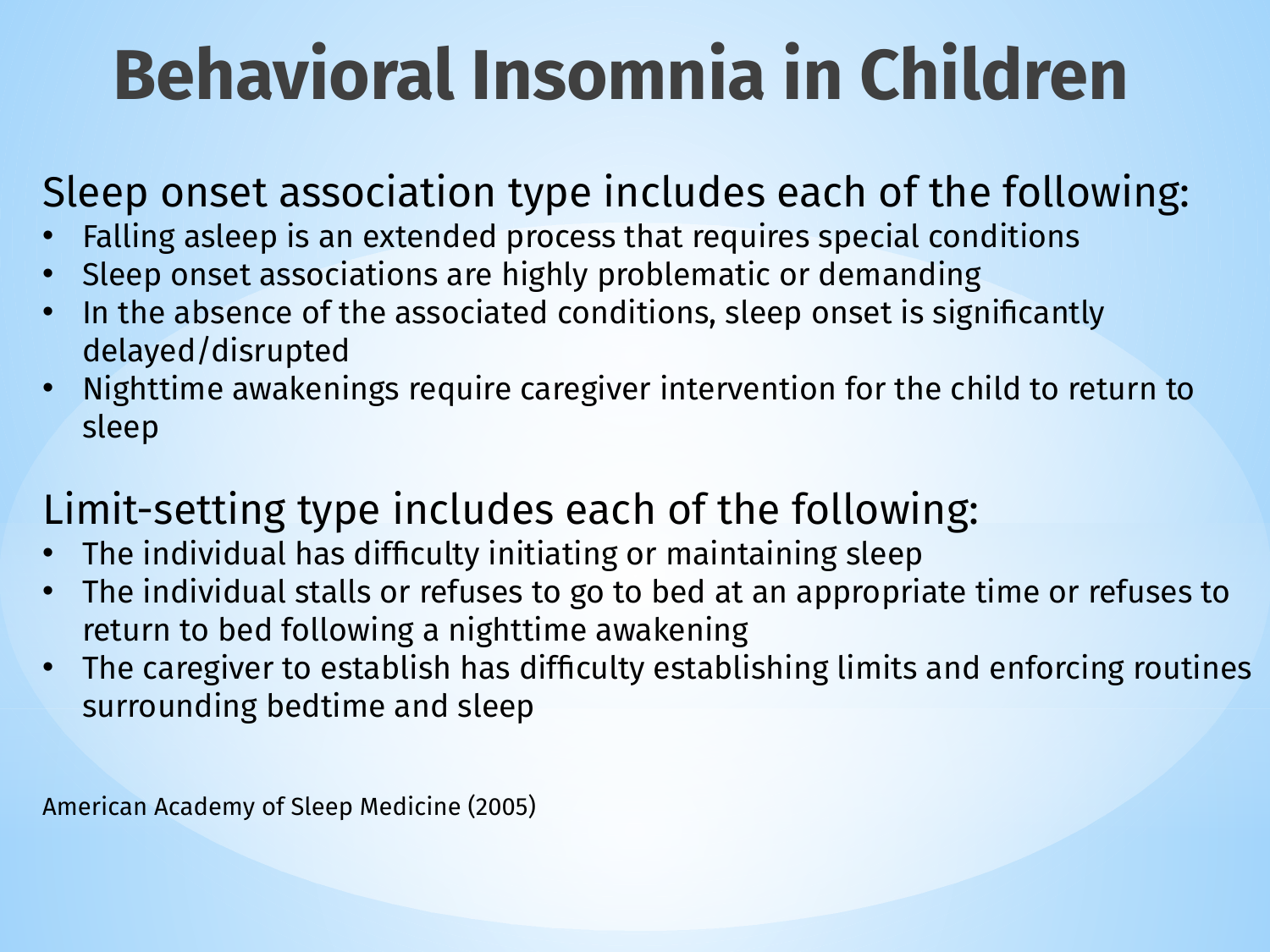

Behavioral Insomnia in Children
Sleep onset association type includes each of the following:
Falling asleep is an extended process that requires special conditions
Sleep onset associations are highly problematic or demanding
In the absence of the associated conditions, sleep onset is significantly delayed/disrupted
Nighttime awakenings require caregiver intervention for the child to return to sleep

Limit-setting type includes each of the following:
The individual has difficulty initiating or maintaining sleep
The individual stalls or refuses to go to bed at an appropriate time or refuses to return to bed following a nighttime awakening
The caregiver to establish has difficulty establishing limits and enforcing routines surrounding bedtime and sleep

American Academy of Sleep Medicine (2005)